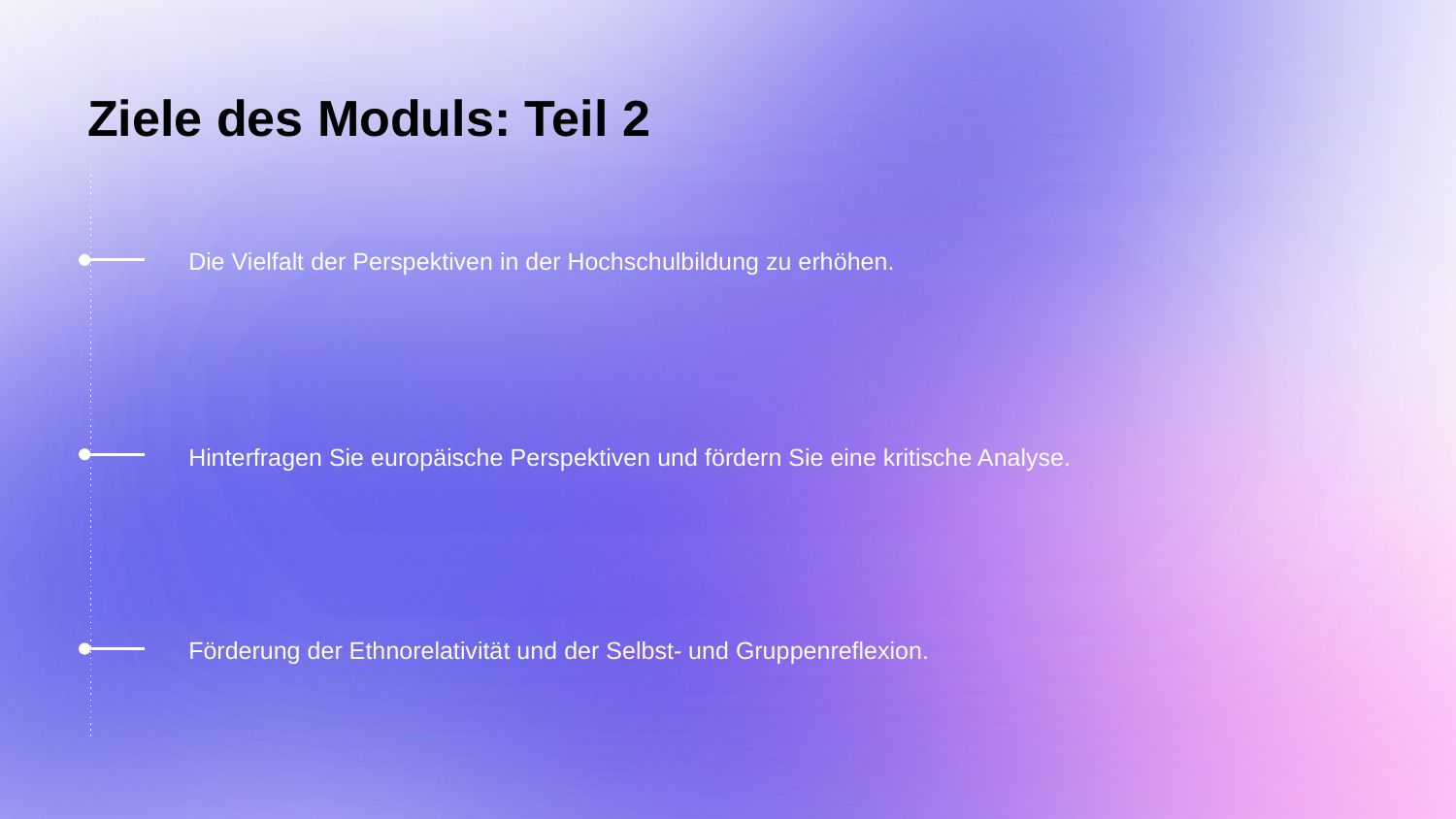

# Ziele des Moduls: Teil 2
Die Vielfalt der Perspektiven in der Hochschulbildung zu erhöhen.
Hinterfragen Sie europäische Perspektiven und fördern Sie eine kritische Analyse.
Förderung der Ethnorelativität und der Selbst- und Gruppenreflexion.